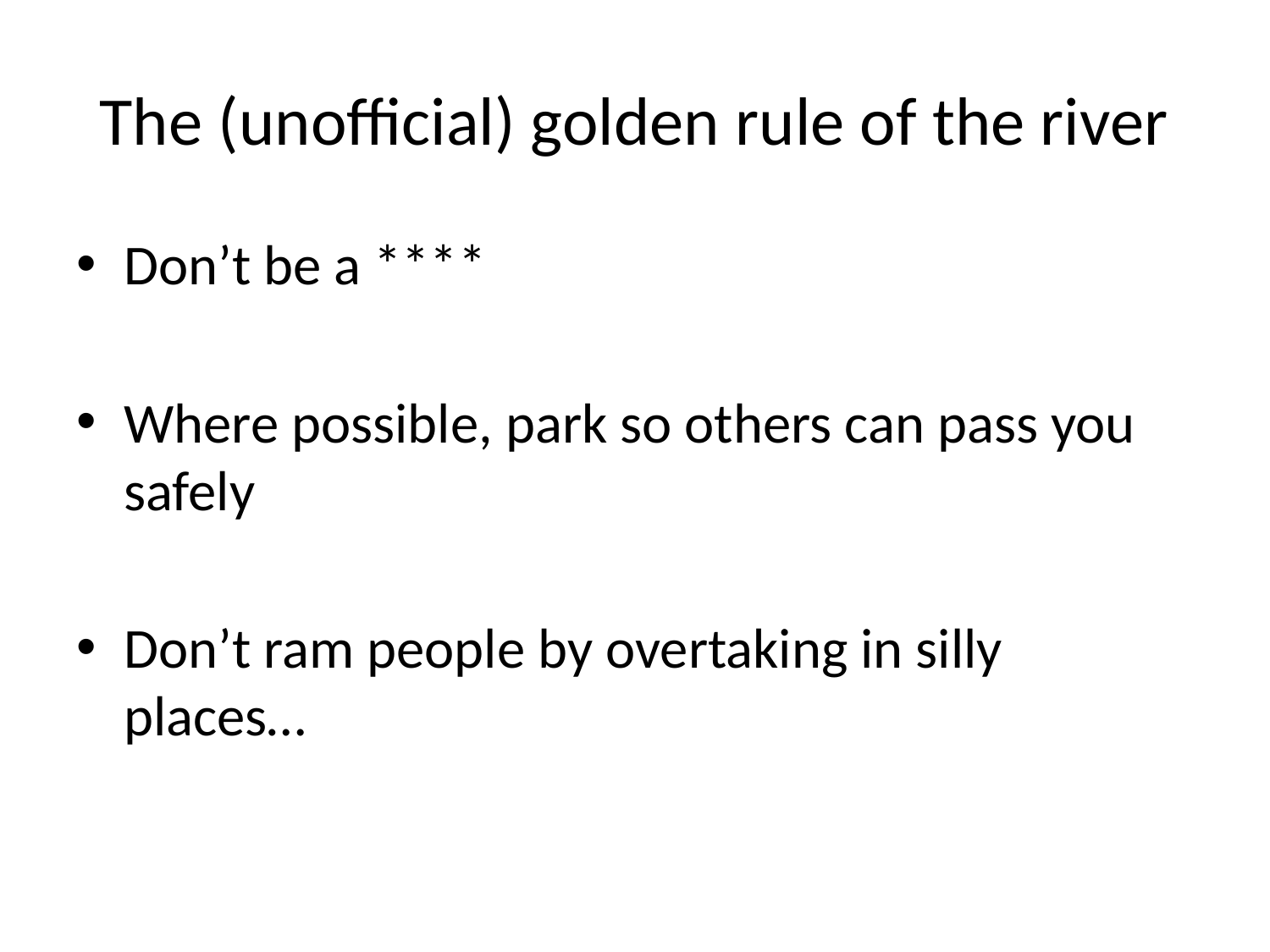

# The (unofficial) golden rule of the river
Don’t be a ****

Where possible, park so others can pass you safely

Don’t ram people by overtaking in silly places…